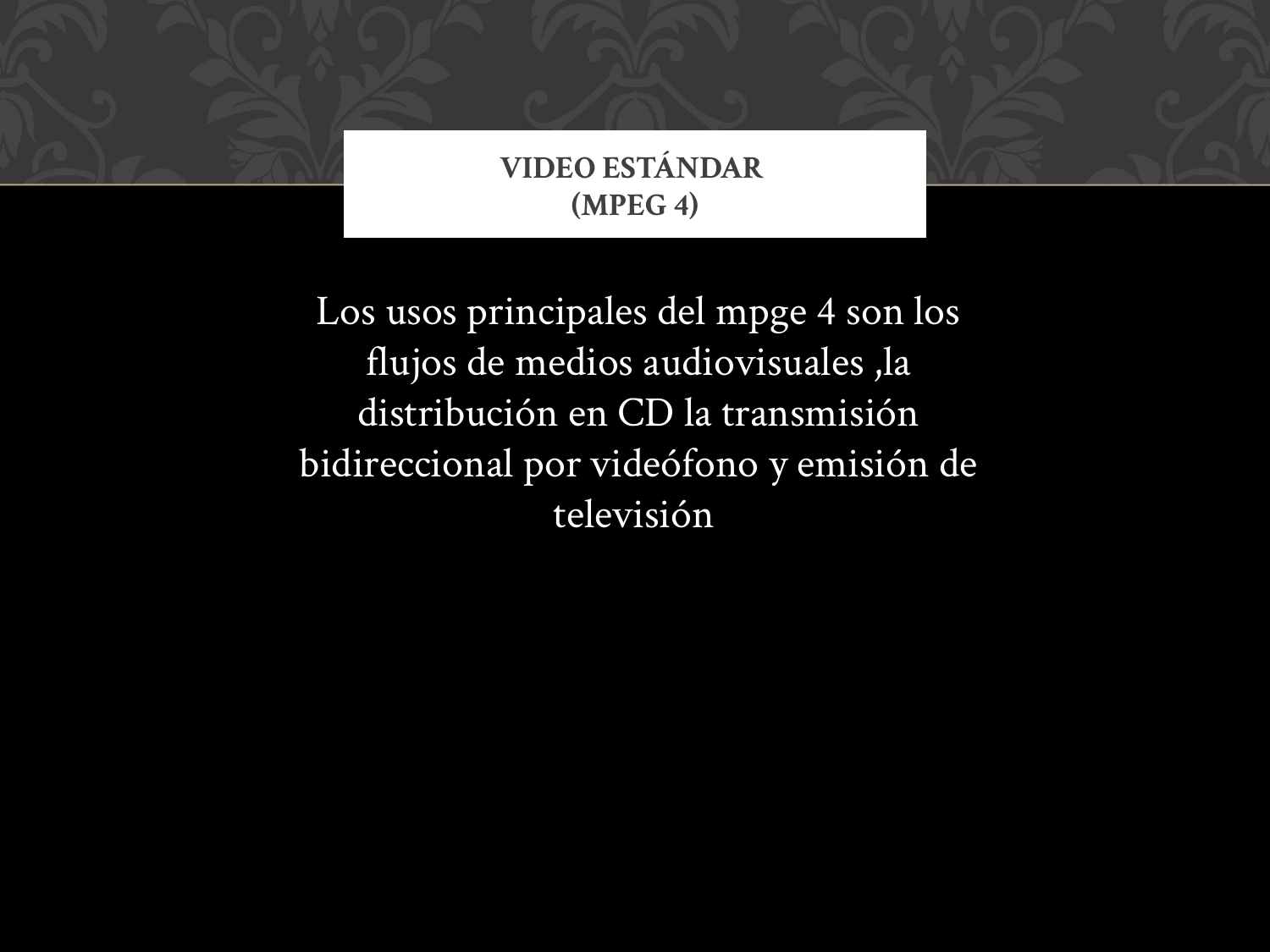

# Video estándar (mpeg 4)
Los usos principales del mpge 4 son los flujos de medios audiovisuales ,la distribución en CD la transmisión bidireccional por videófono y emisión de televisión